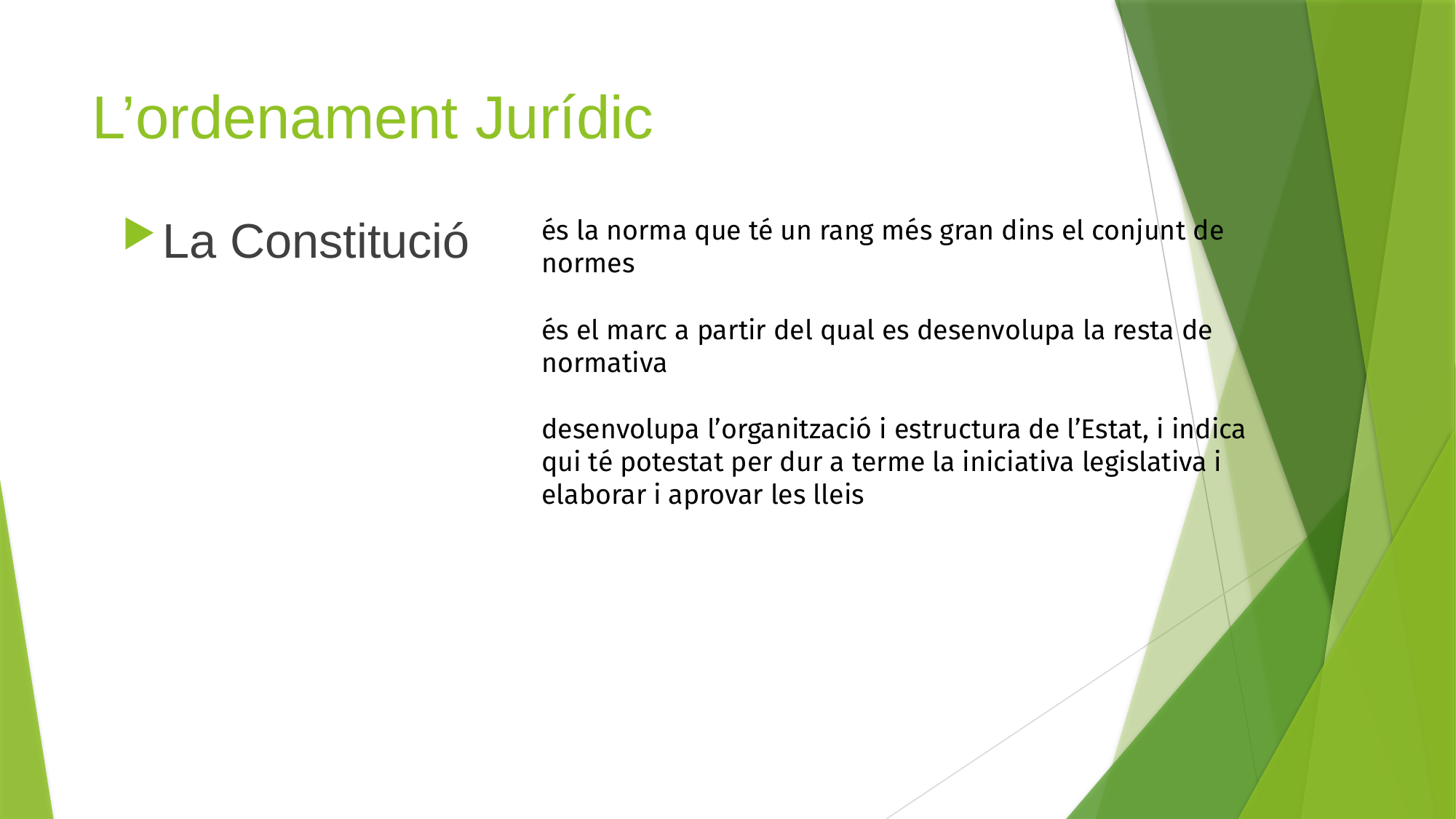

# L’ordenament Jurídic
La Constitució

és la norma que té un rang més gran dins el conjunt de normes
és el marc a partir del qual es desenvolupa la resta de normativa
desenvolupa l’organització i estructura de l’Estat, i indica qui té potestat per dur a terme la iniciativa legislativa i elaborar i aprovar les lleis